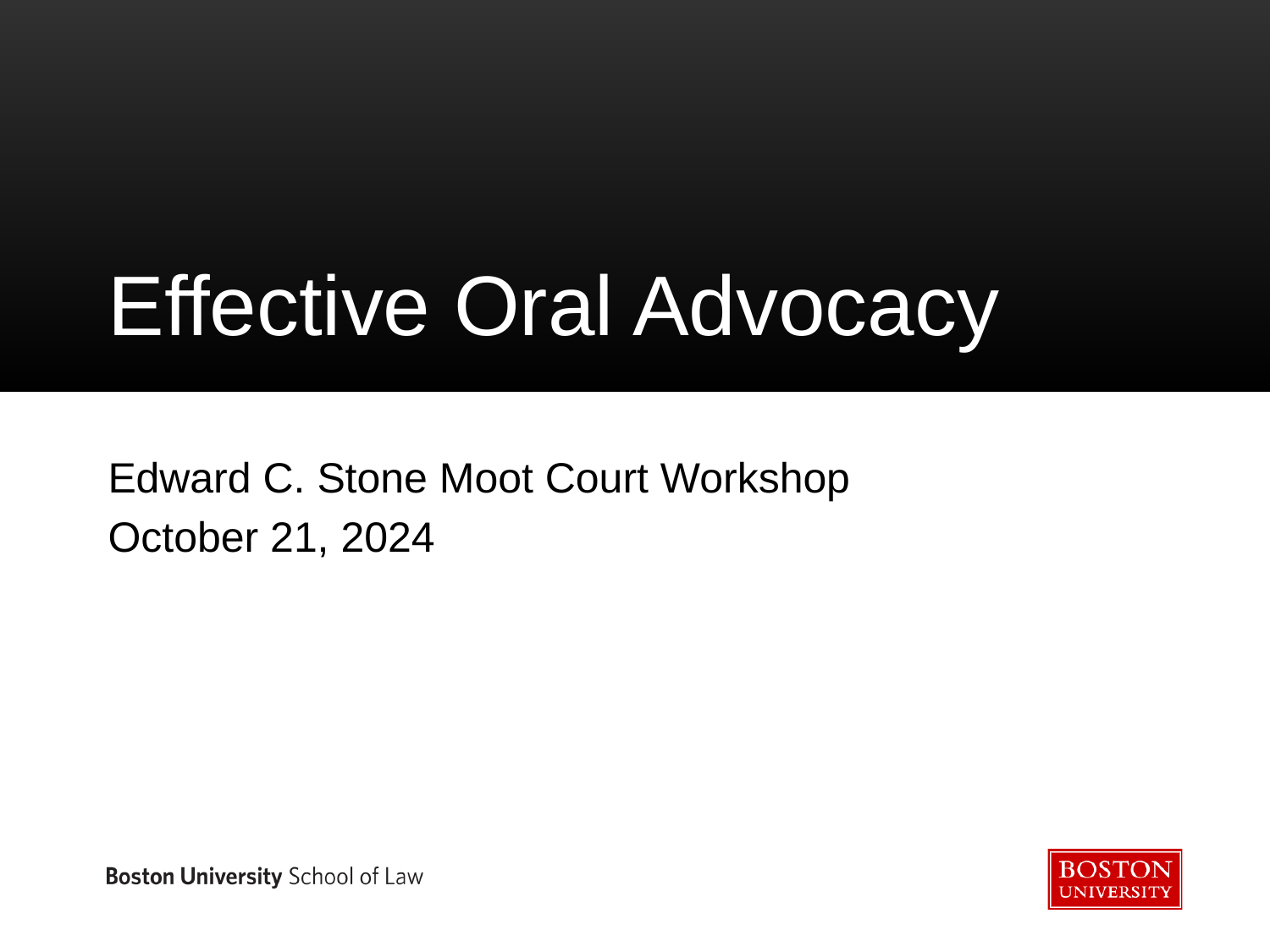

# Effective Oral Advocacy
Edward C. Stone Moot Court Workshop
October 21, 2024